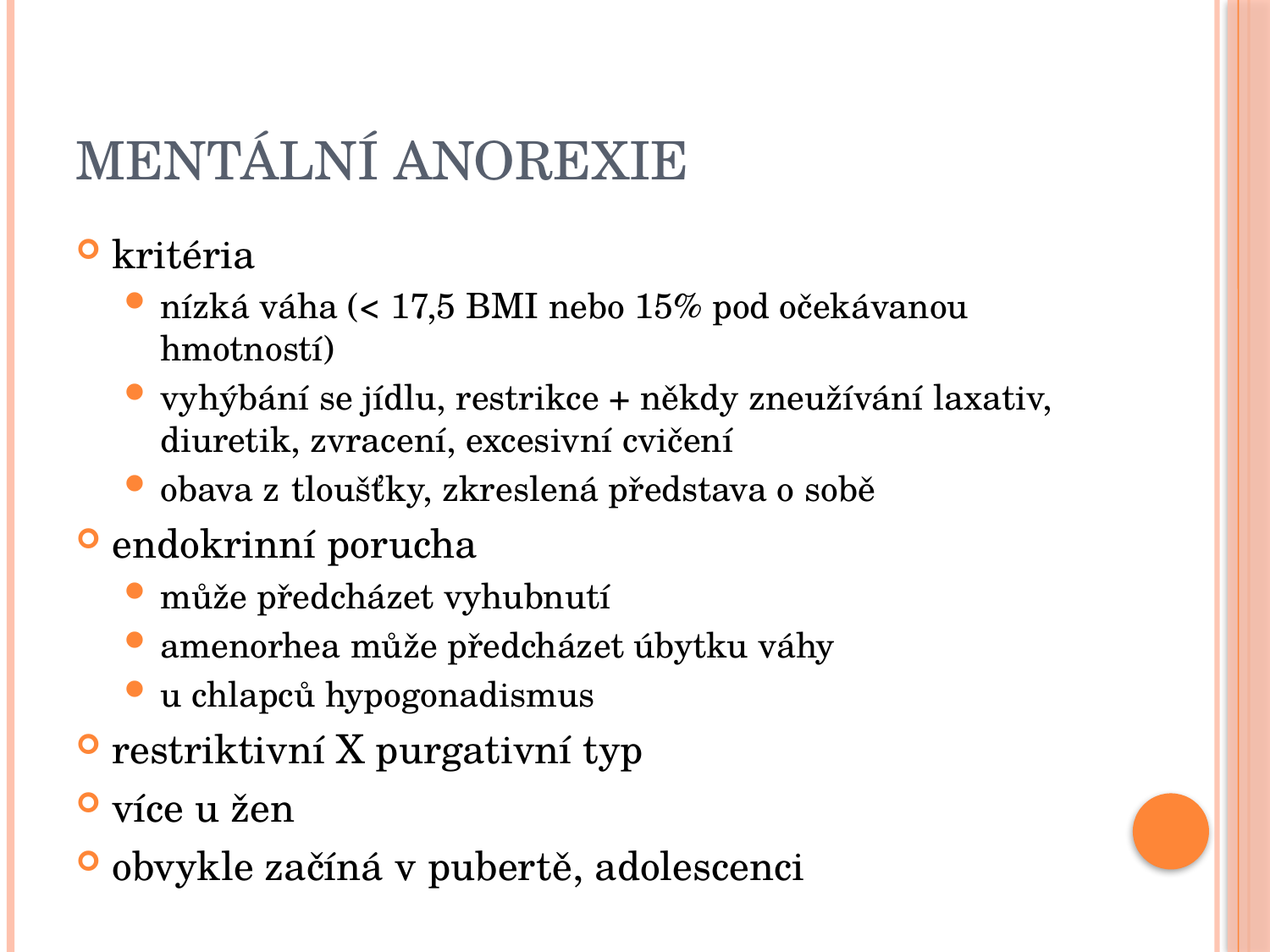

# Mentální anorexie
kritéria
nízká váha (< 17,5 BMI nebo 15% pod očekávanou hmotností)
vyhýbání se jídlu, restrikce + někdy zneužívání laxativ, diuretik, zvracení, excesivní cvičení
obava z tloušťky, zkreslená představa o sobě
endokrinní porucha
může předcházet vyhubnutí
amenorhea může předcházet úbytku váhy
u chlapců hypogonadismus
restriktivní X purgativní typ
více u žen
obvykle začíná v pubertě, adolescenci